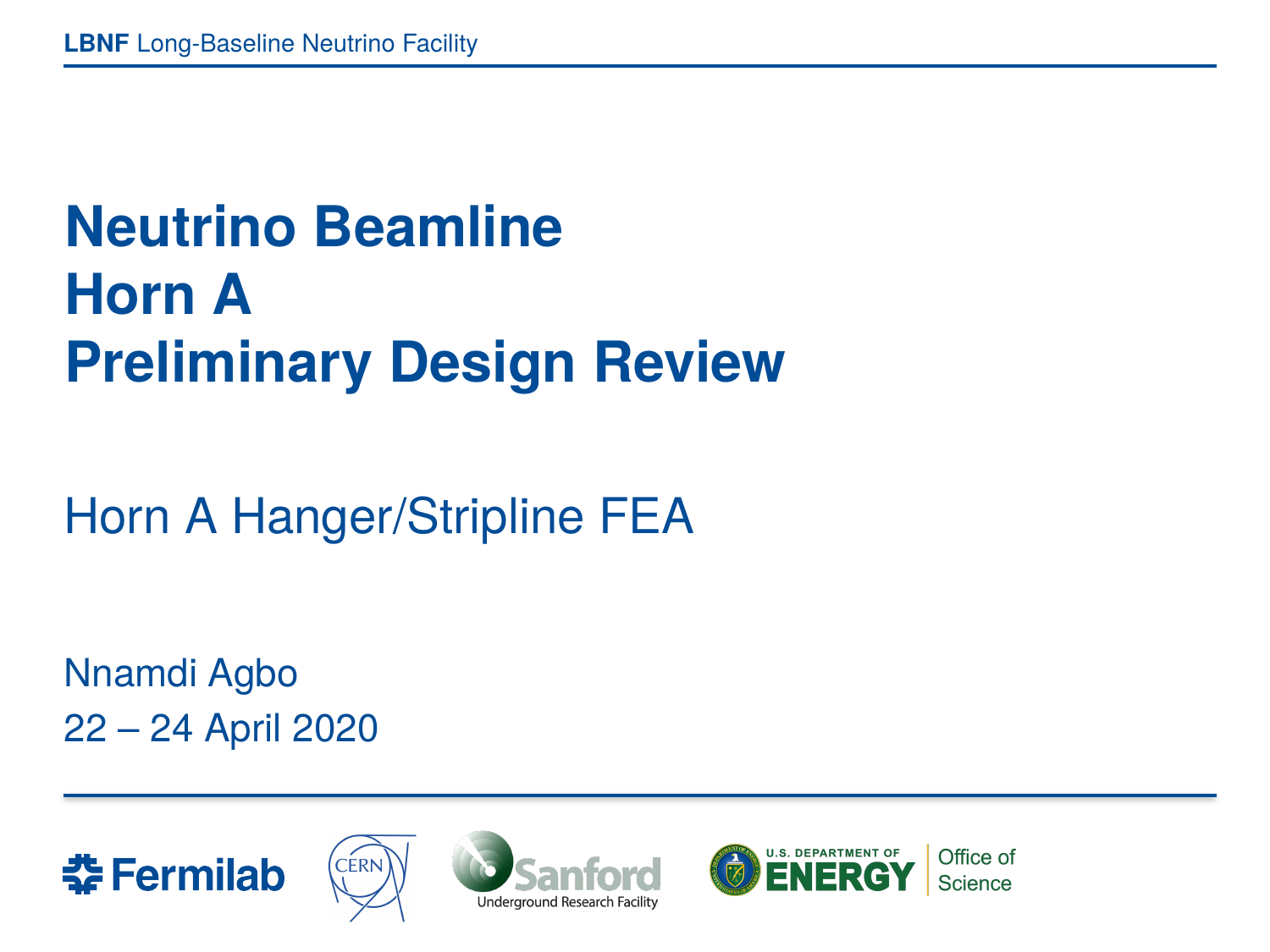

# Neutrino Beamline Horn A Preliminary Design Review
Horn A Hanger/Stripline FEA
Nnamdi Agbo
22 – 24 April 2020